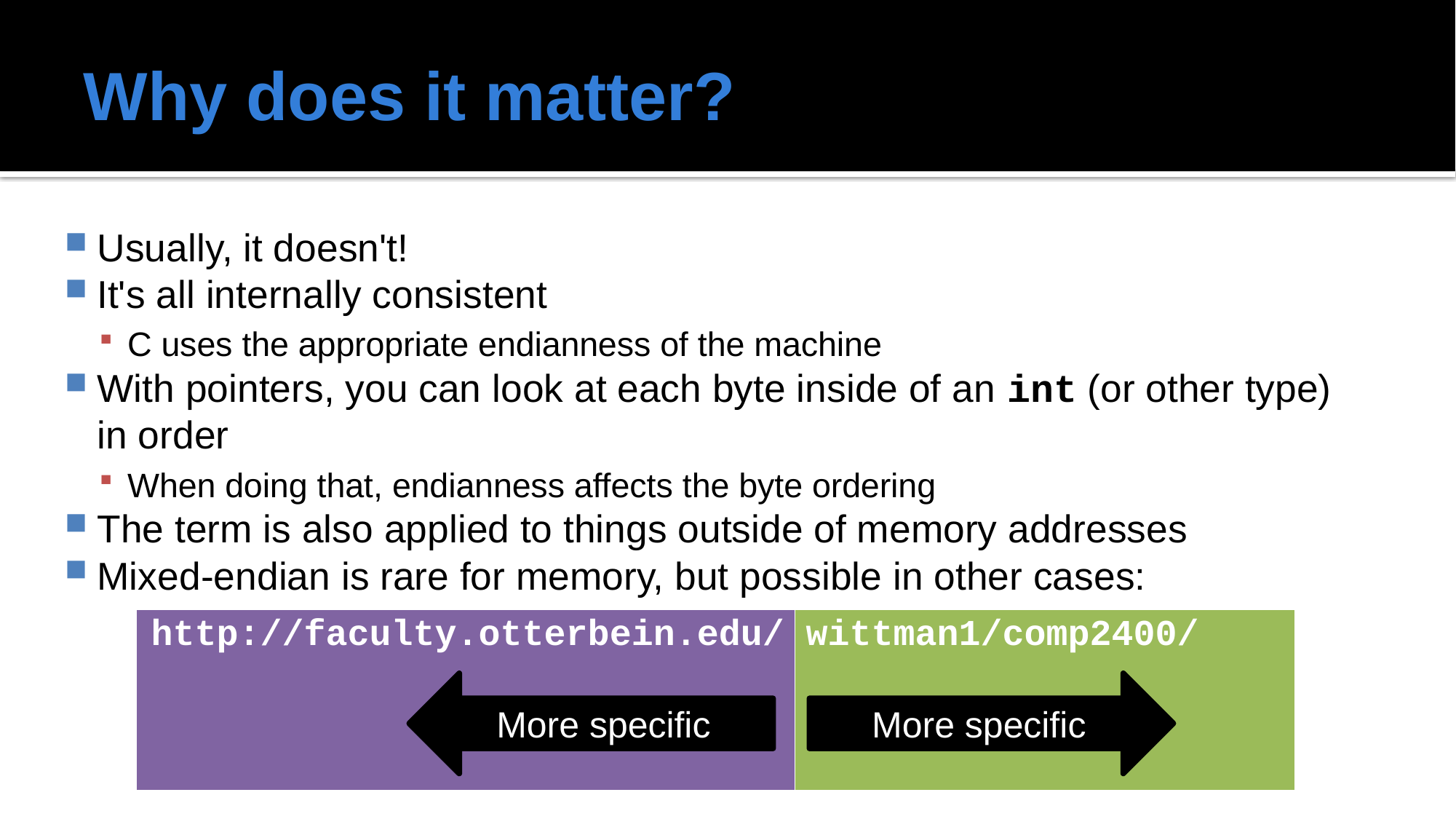

# Why does it matter?
Usually, it doesn't!
It's all internally consistent
C uses the appropriate endianness of the machine
With pointers, you can look at each byte inside of an int (or other type) in order
When doing that, endianness affects the byte ordering
The term is also applied to things outside of memory addresses
Mixed-endian is rare for memory, but possible in other cases:
| http://faculty.otterbein.edu/ | wittman1/comp2400/ |
| --- | --- |
More specific
More specific